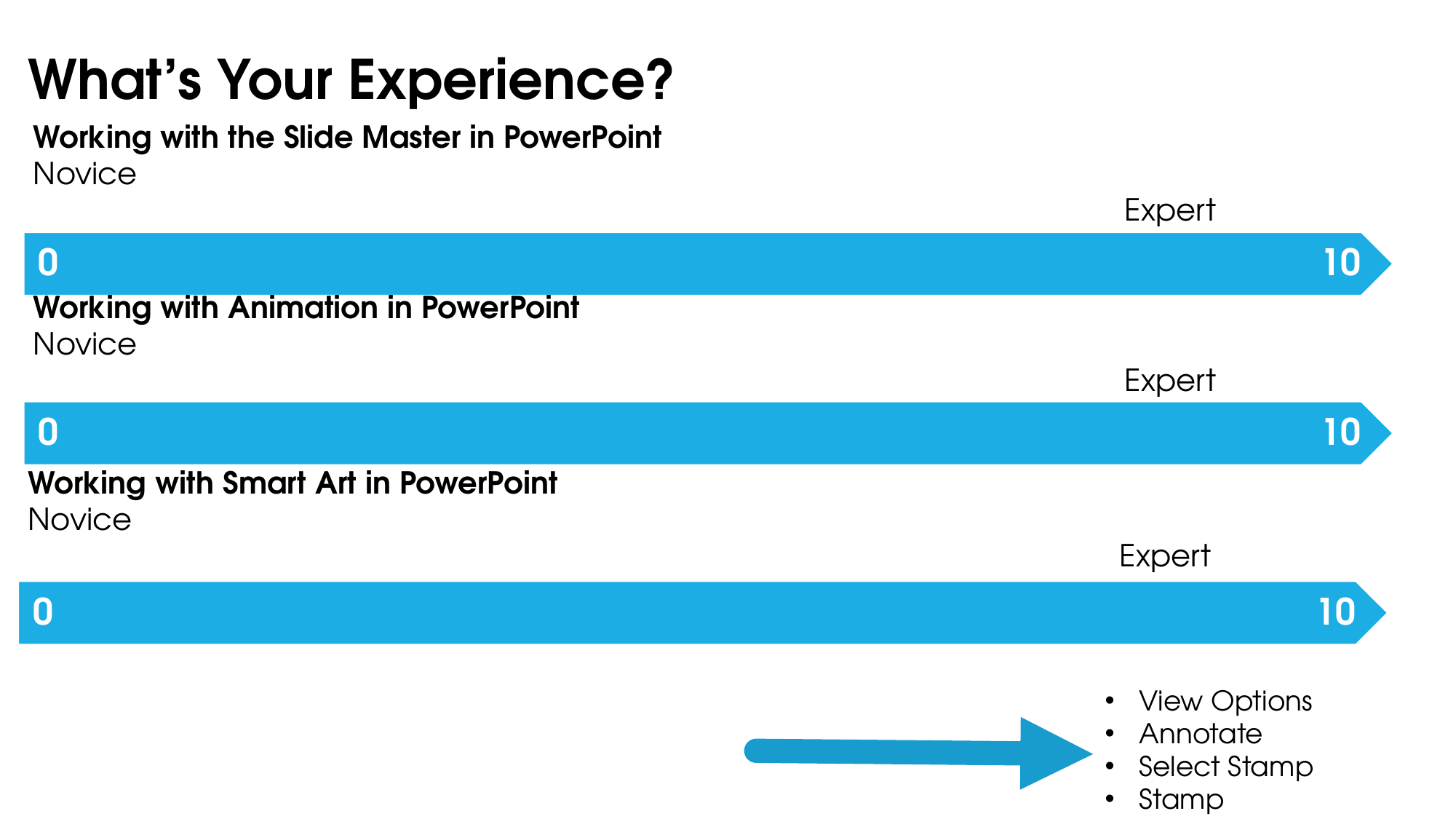

What’s Your Experience?
Working with the Slide Master in PowerPoint
Novice																					Expert
0                                                                                                                            10
Working with Animation in PowerPoint
Novice																					Expert
0                                                                                                                            10
Working with Smart Art in PowerPoint
Novice																					Expert
0                                                                                                                            10
View Options
Annotate
Select Stamp
Stamp